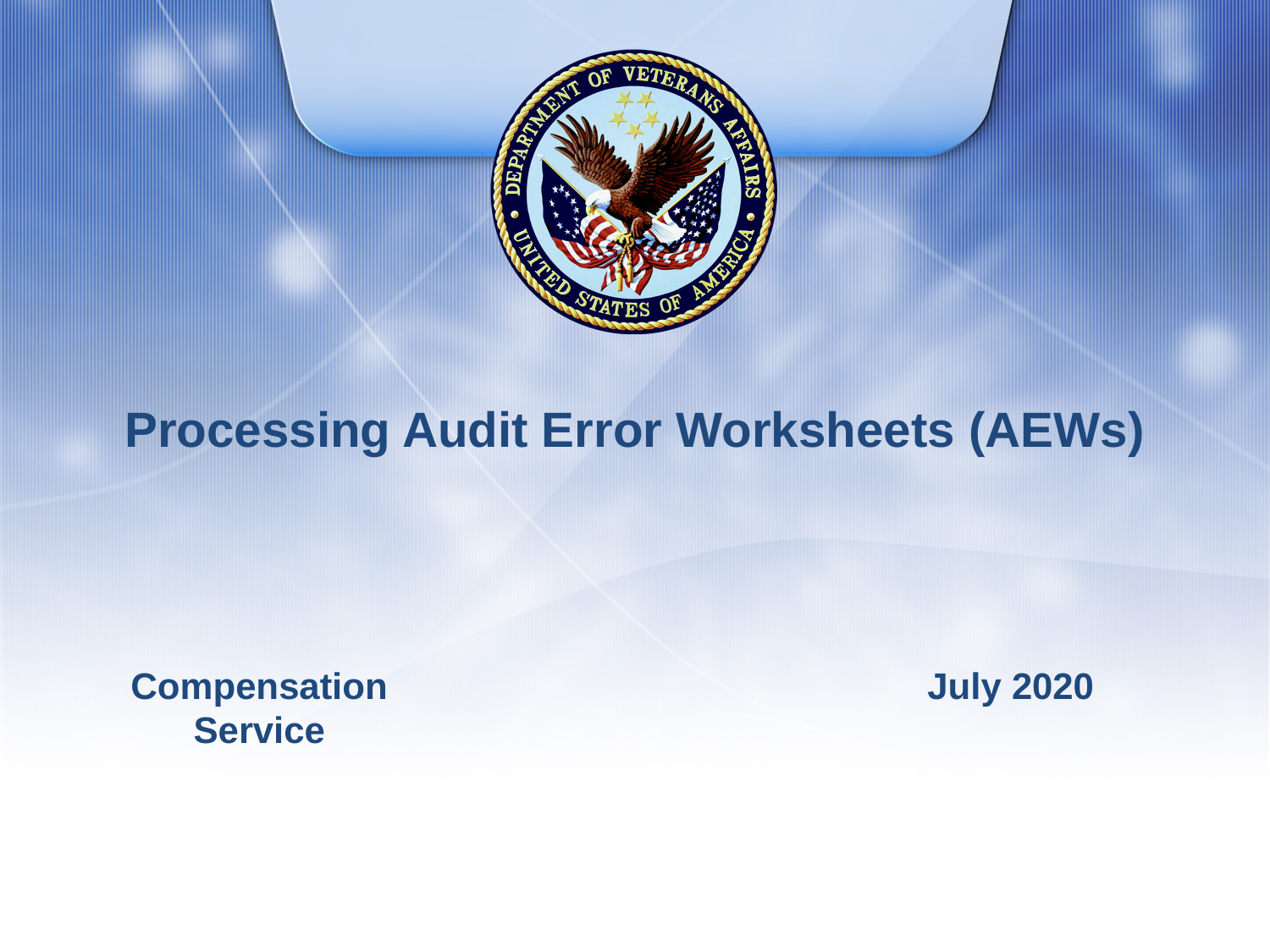

# Processing Audit Error Worksheets (AEWs)
Compensation Service
July 2020